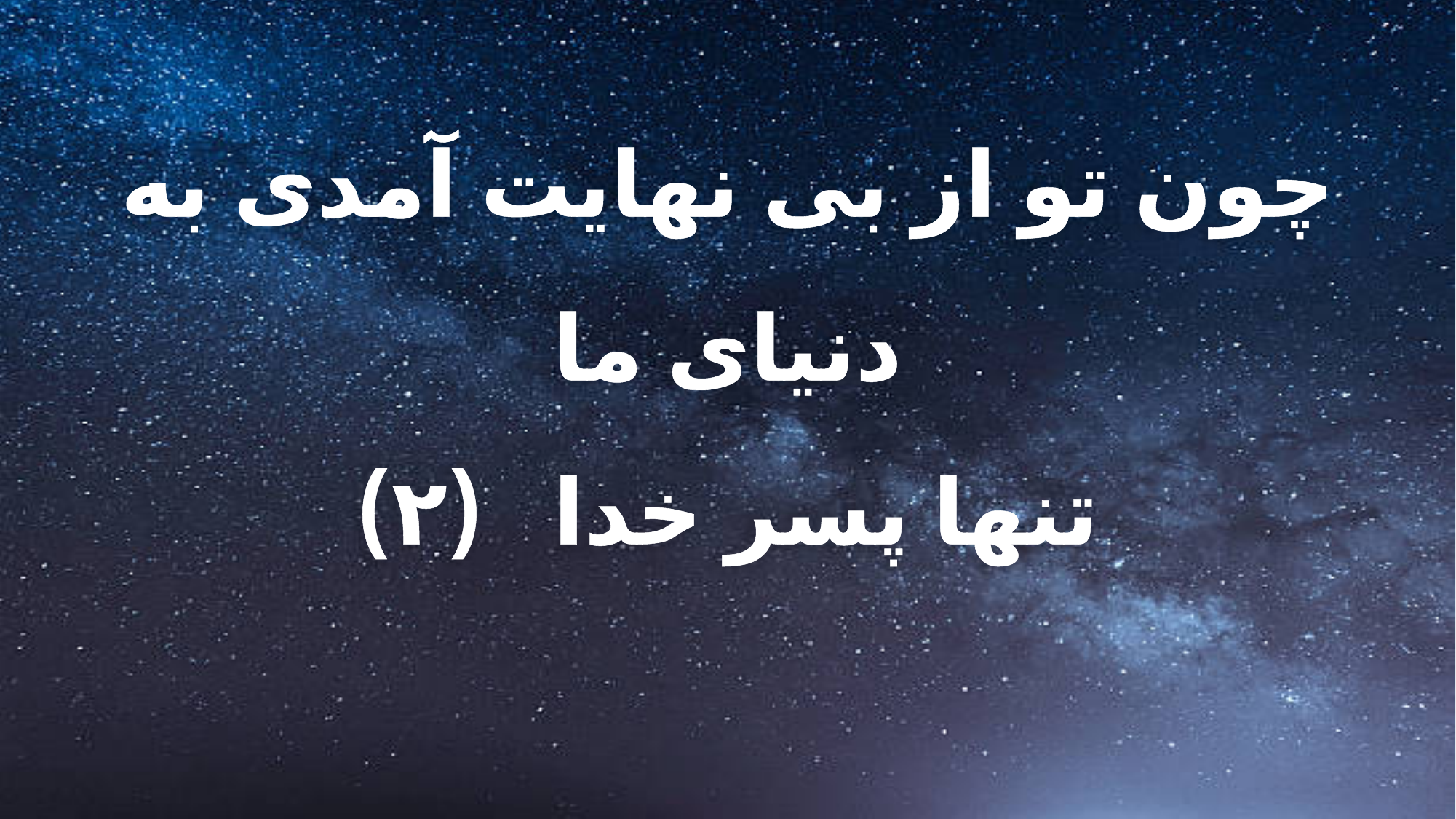

چون تو از بی نهایت آمدی به دنیای ما
تنها پسر خدا   (۲)